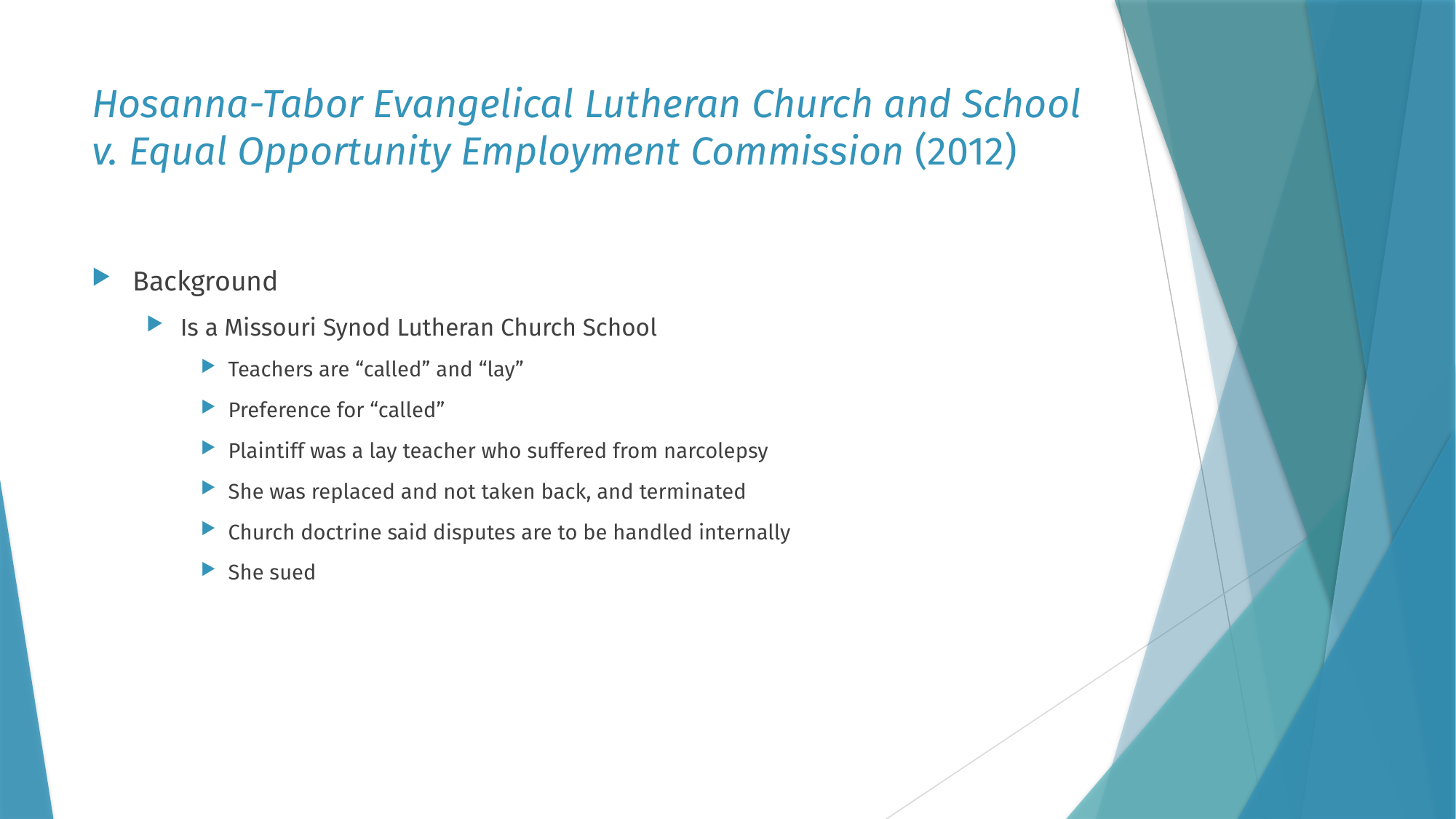

# Hosanna-Tabor Evangelical Lutheran Church and School v. Equal Opportunity Employment Commission (2012)
Background
Is a Missouri Synod Lutheran Church School
Teachers are “called” and “lay”
Preference for “called”
Plaintiff was a lay teacher who suffered from narcolepsy
She was replaced and not taken back, and terminated
Church doctrine said disputes are to be handled internally
She sued